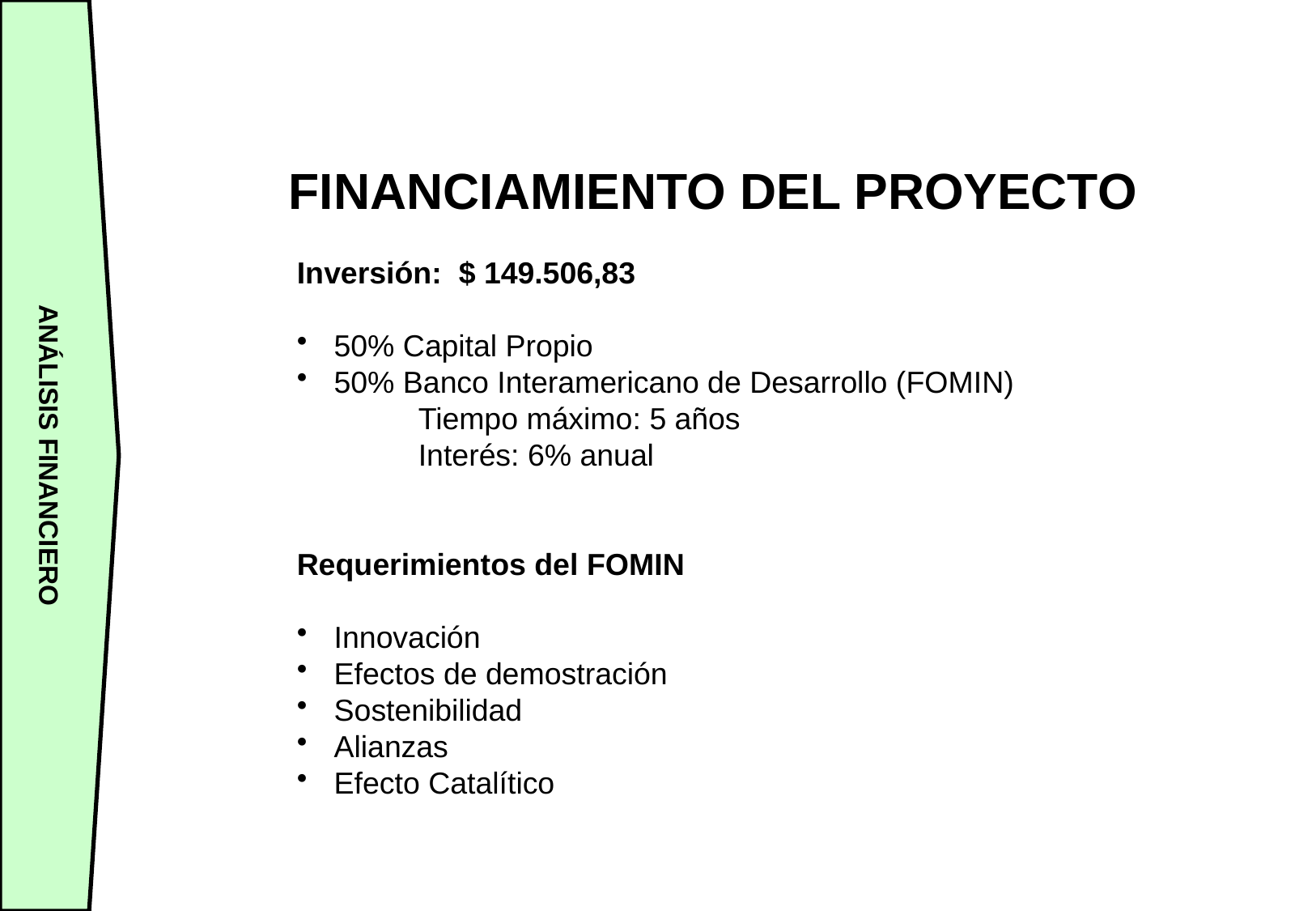

ANÁLISIS FINANCIERO

FINANCIAMIENTO DEL PROYECTO
Inversión:  $ 149.506,83

 50% Capital Propio
 50% Banco Interamericano de Desarrollo (FOMIN)
	Tiempo máximo: 5 años
	Interés: 6% anual

Requerimientos del FOMIN

 Innovación
 Efectos de demostración
 Sostenibilidad
 Alianzas
 Efecto Catalítico